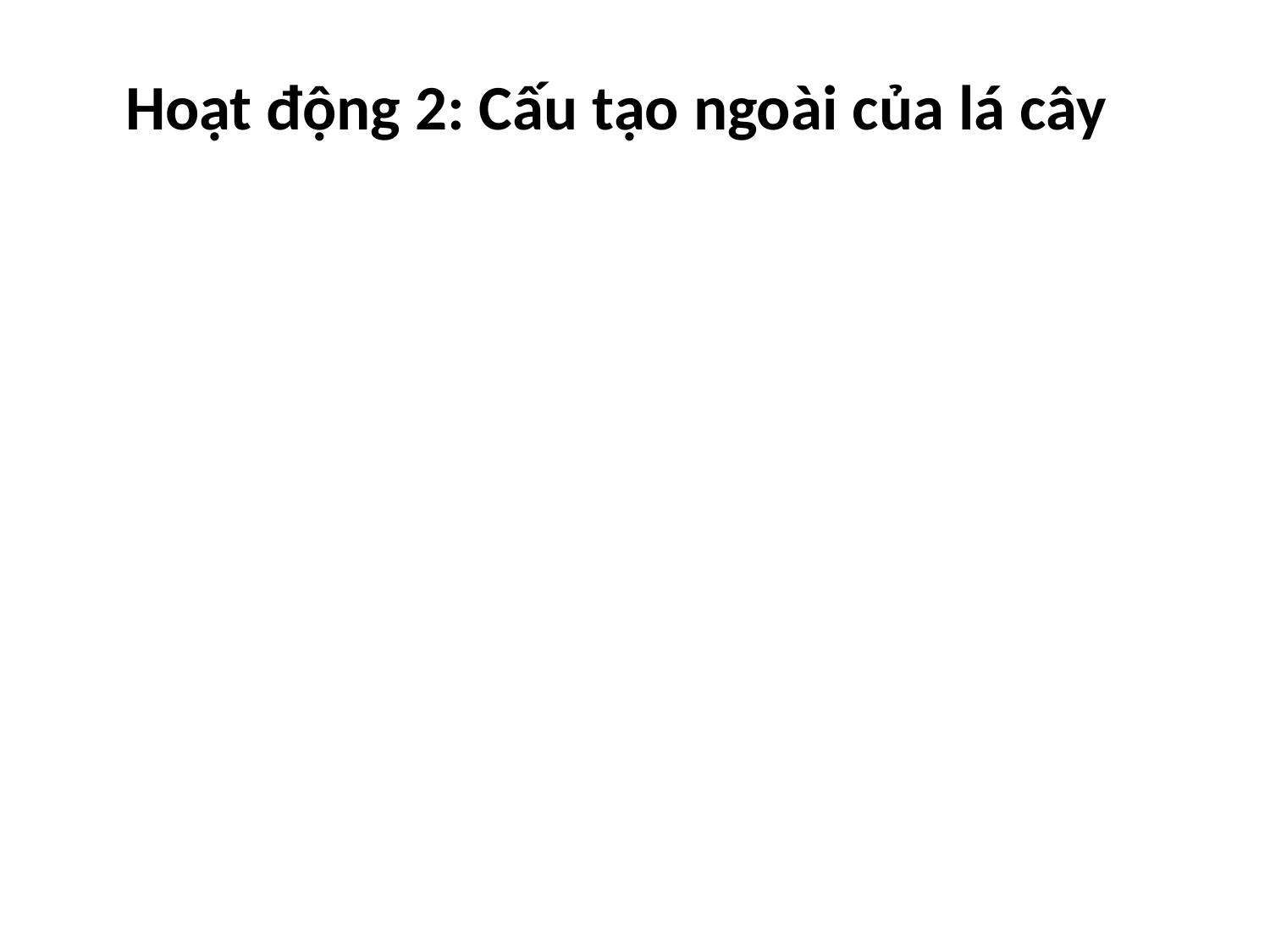

# Hoạt động 2: Cấu tạo ngoài của lá cây